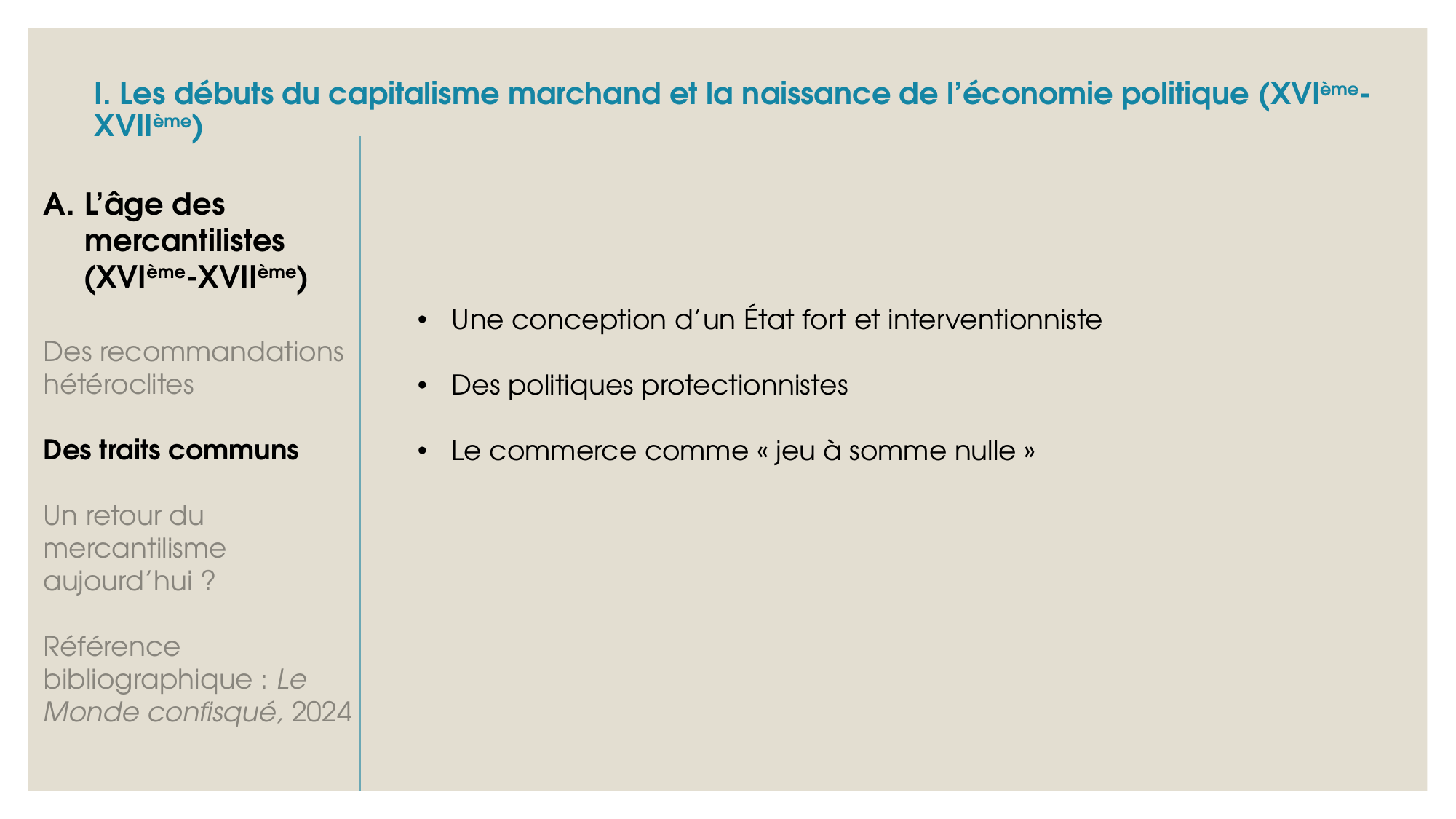

Une conception d’un État fort et interventionniste

Des politiques protectionnistes

Le commerce comme « jeu à somme nulle »